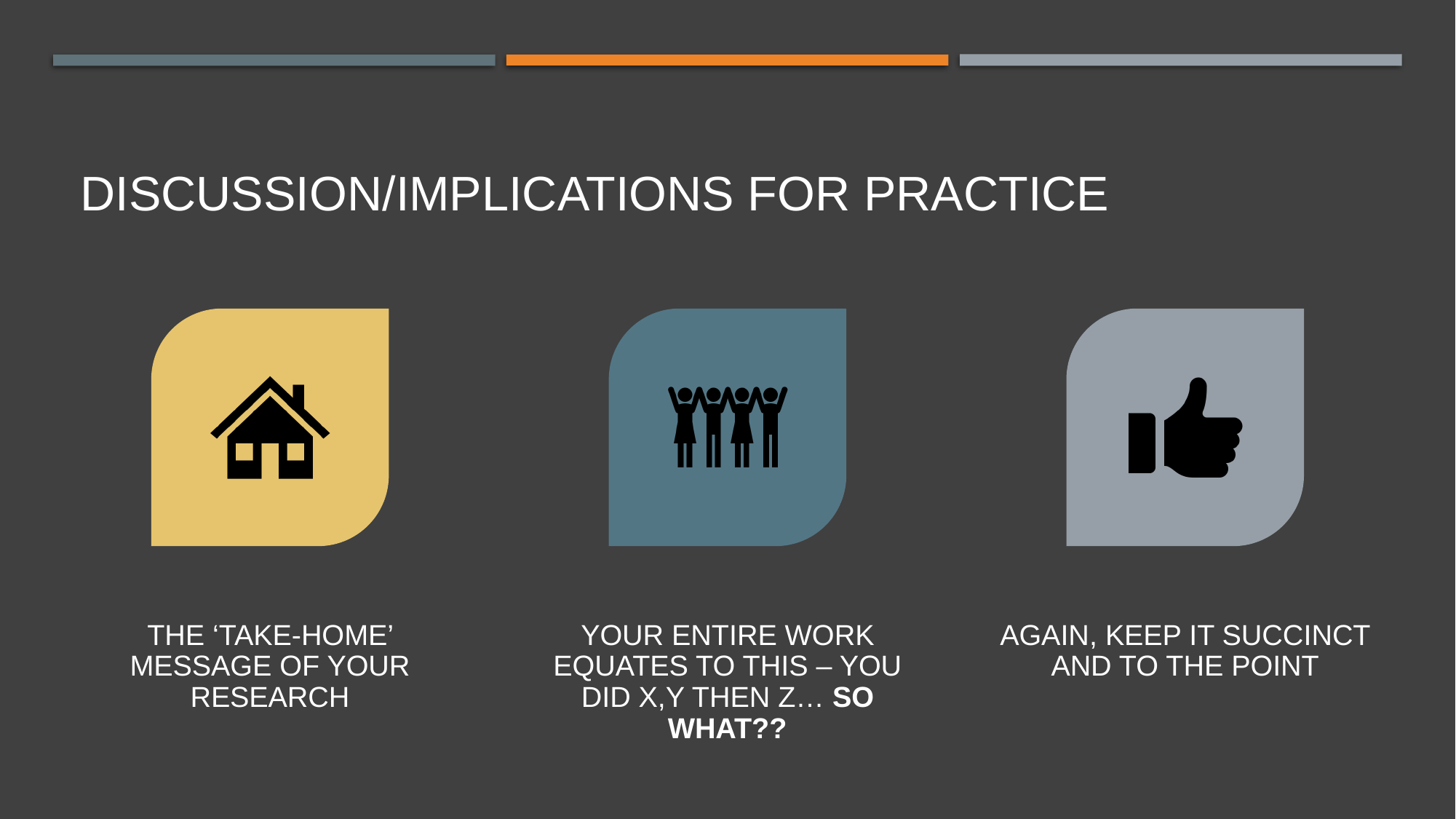

# Discussion/implications for practice
The ‘take-home’ message of your research
Your entire work equates to this – you did X,Y then Z… so what??
Again, keep it succinct and to the point